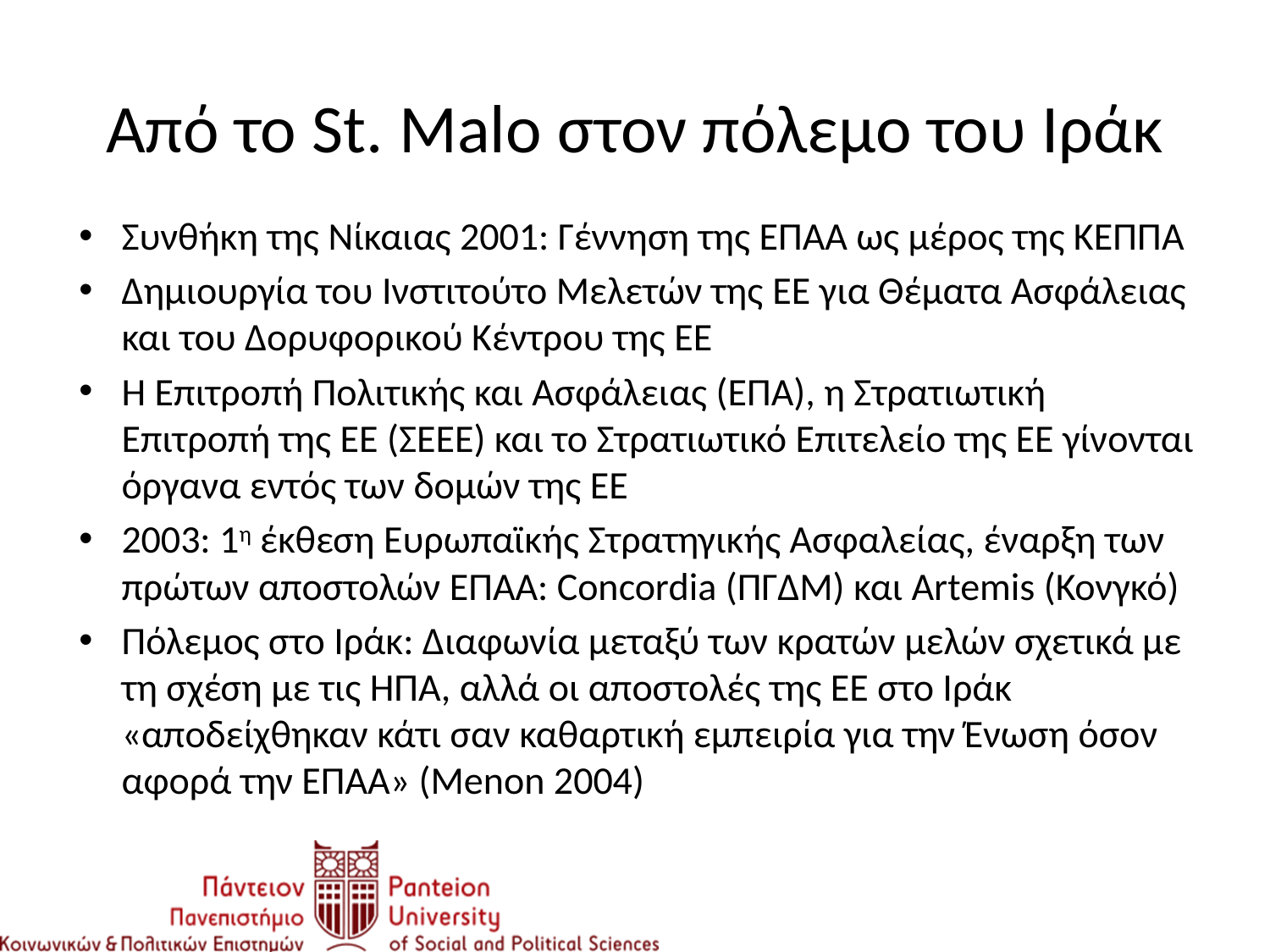

# Από το St. Malo στον πόλεμο του Ιράκ
Συνθήκη της Νίκαιας 2001: Γέννηση της ΕΠΑΑ ως μέρος της ΚΕΠΠΑ
Δημιουργία του Ινστιτούτο Μελετών της EE για Θέματα Ασφάλειας και του Δορυφορικού Κέντρου της EE
Η Επιτροπή Πολιτικής και Ασφάλειας (ΕΠΑ), η Στρατιωτική Επιτροπή της ΕΕ (ΣΕΕΕ) και το Στρατιωτικό Επιτελείο της ΕΕ γίνονται όργανα εντός των δομών της ΕΕ
2003: 1η έκθεση Ευρωπαϊκής Στρατηγικής Ασφαλείας, έναρξη των πρώτων αποστολών ΕΠΑΑ: Concordia (ΠΓΔΜ) και Artemis (Κονγκό)
Πόλεμος στο Ιράκ: Διαφωνία μεταξύ των κρατών μελών σχετικά με τη σχέση με τις ΗΠΑ, αλλά οι αποστολές της ΕΕ στο Ιράκ «αποδείχθηκαν κάτι σαν καθαρτική εμπειρία για την Ένωση όσον αφορά την ΕΠΑΑ» (Menon 2004)